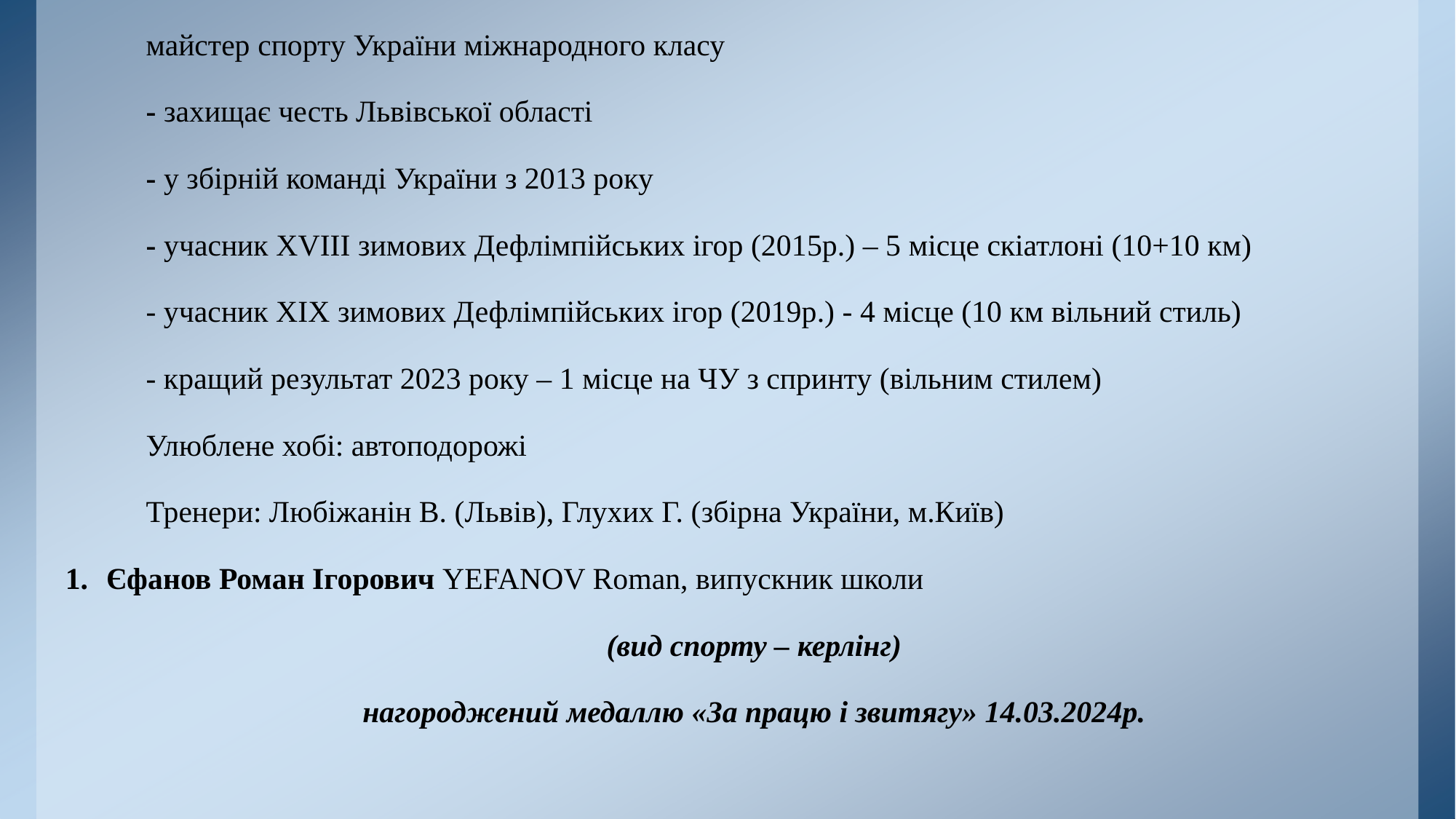

майстер спорту України міжнародного класу
- захищає честь Львівської області
- у збірній команді України з 2013 року
- учасник ХVІІІ зимових Дефлімпійських ігор (2015р.) – 5 місце скіатлоні (10+10 км)
- учасник ХІХ зимових Дефлімпійських ігор (2019р.) - 4 місце (10 км вільний стиль)
- кращий результат 2023 року – 1 місце на ЧУ з спринту (вільним стилем)
Улюблене хобі: автоподорожі
Тренери: Любіжанін В. (Львів), Глухих Г. (збірна України, м.Київ)
Єфанов Роман Ігорович YEFANOV Roman, випускник школи
(вид спорту – керлінг)
нагороджений медаллю «За працю і звитягу» 14.03.2024р.